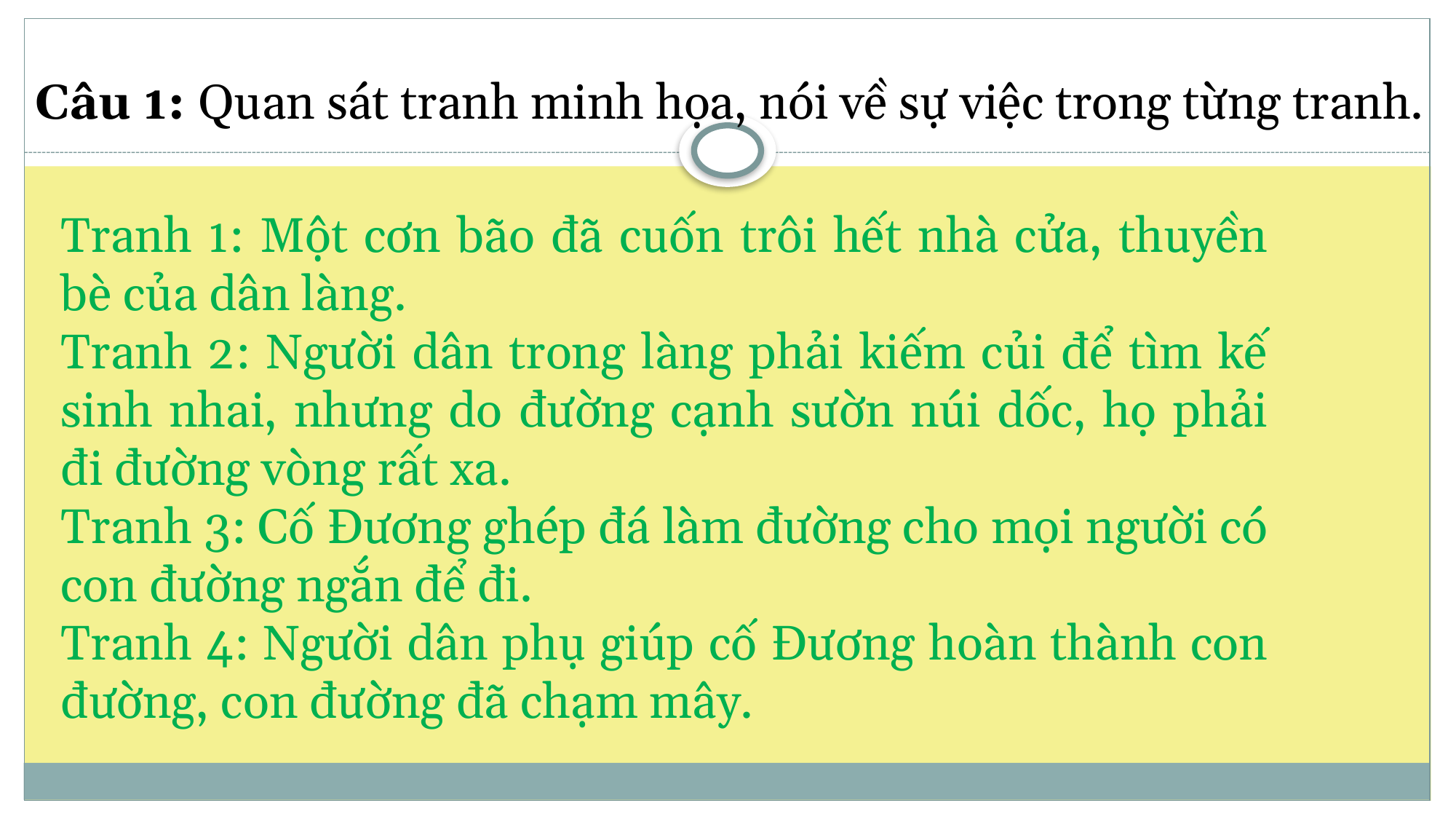

Câu 1: Quan sát tranh minh họa, nói về sự việc trong từng tranh.
Tranh 1: Một cơn bão đã cuốn trôi hết nhà cửa, thuyền bè của dân làng.
Tranh 2: Người dân trong làng phải kiếm củi để tìm kế sinh nhai, nhưng do đường cạnh sườn núi dốc, họ phải đi đường vòng rất xa.
Tranh 3: Cố Đương ghép đá làm đường cho mọi người có con đường ngắn để đi.
Tranh 4: Người dân phụ giúp cố Đương hoàn thành con đường, con đường đã chạm mây.